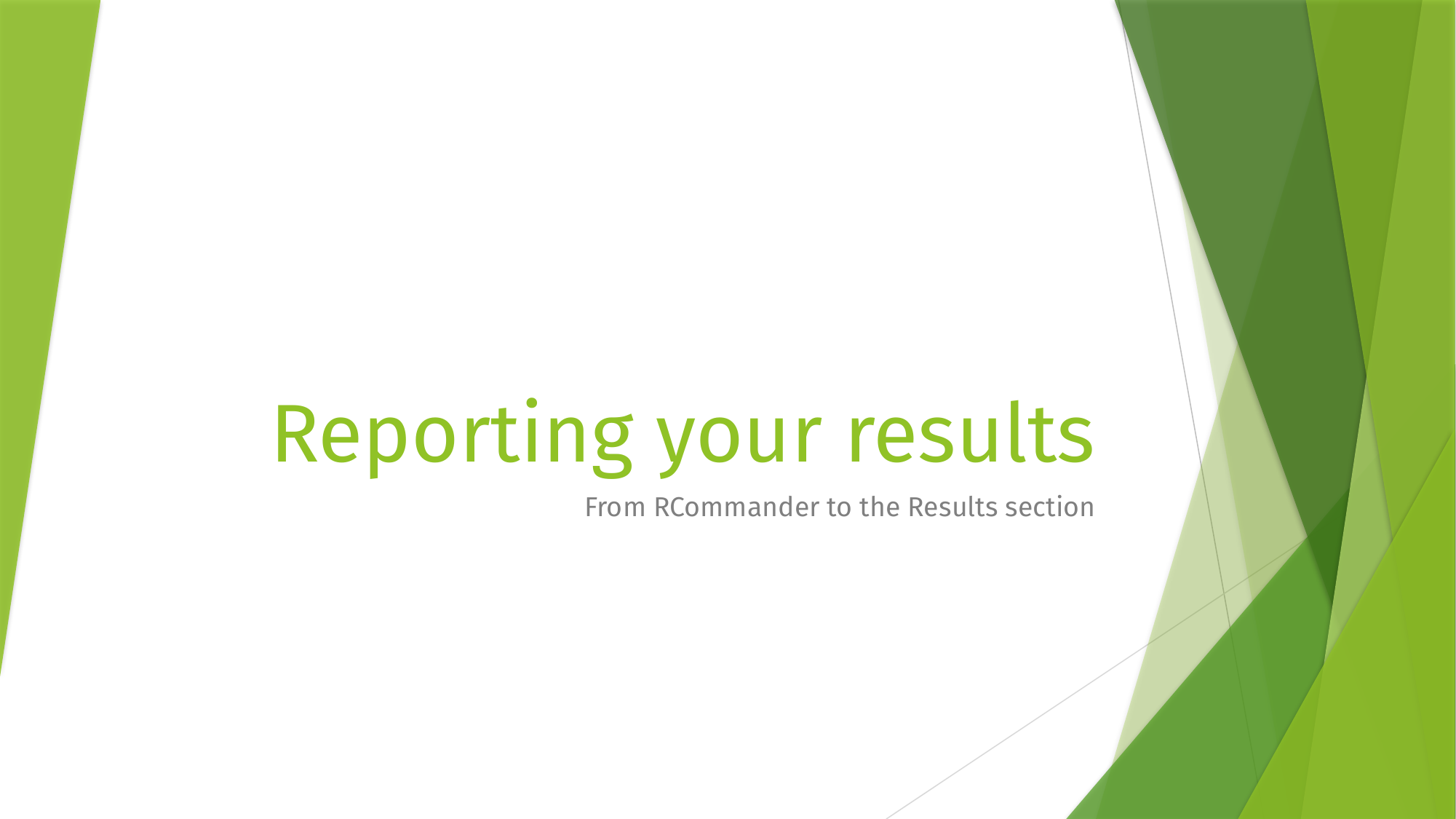

# Reporting your results
From RCommander to the Results section